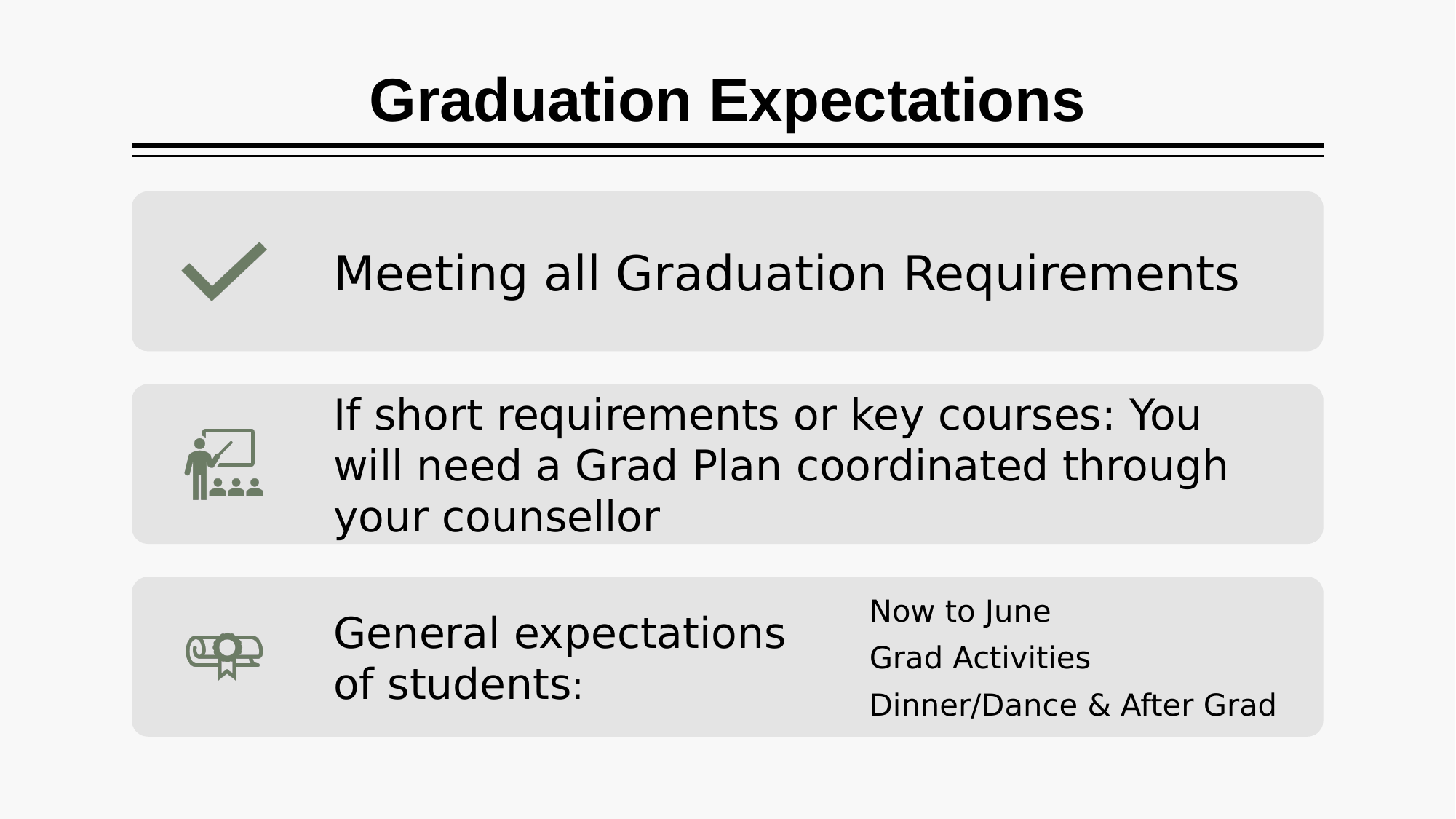

# Graduation Expectations
Meeting all Graduation Requirements
If short requirements or key courses: You will need a Grad Plan coordinated through your counsellor
General expectations of students:
Now to June
Grad Activities
Dinner/Dance & After Grad